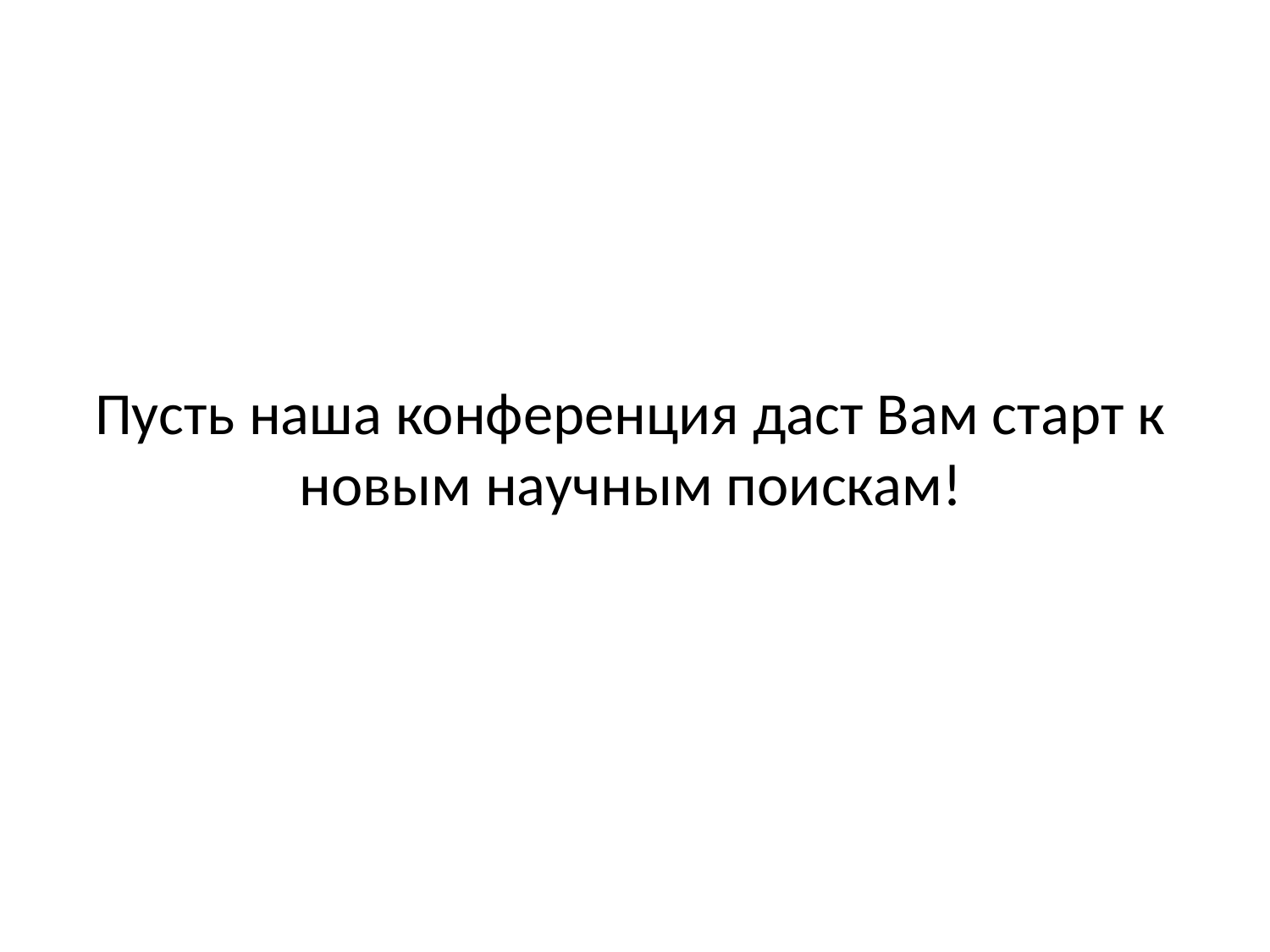

# Пусть наша конференция даст Вам старт к новым научным поискам!